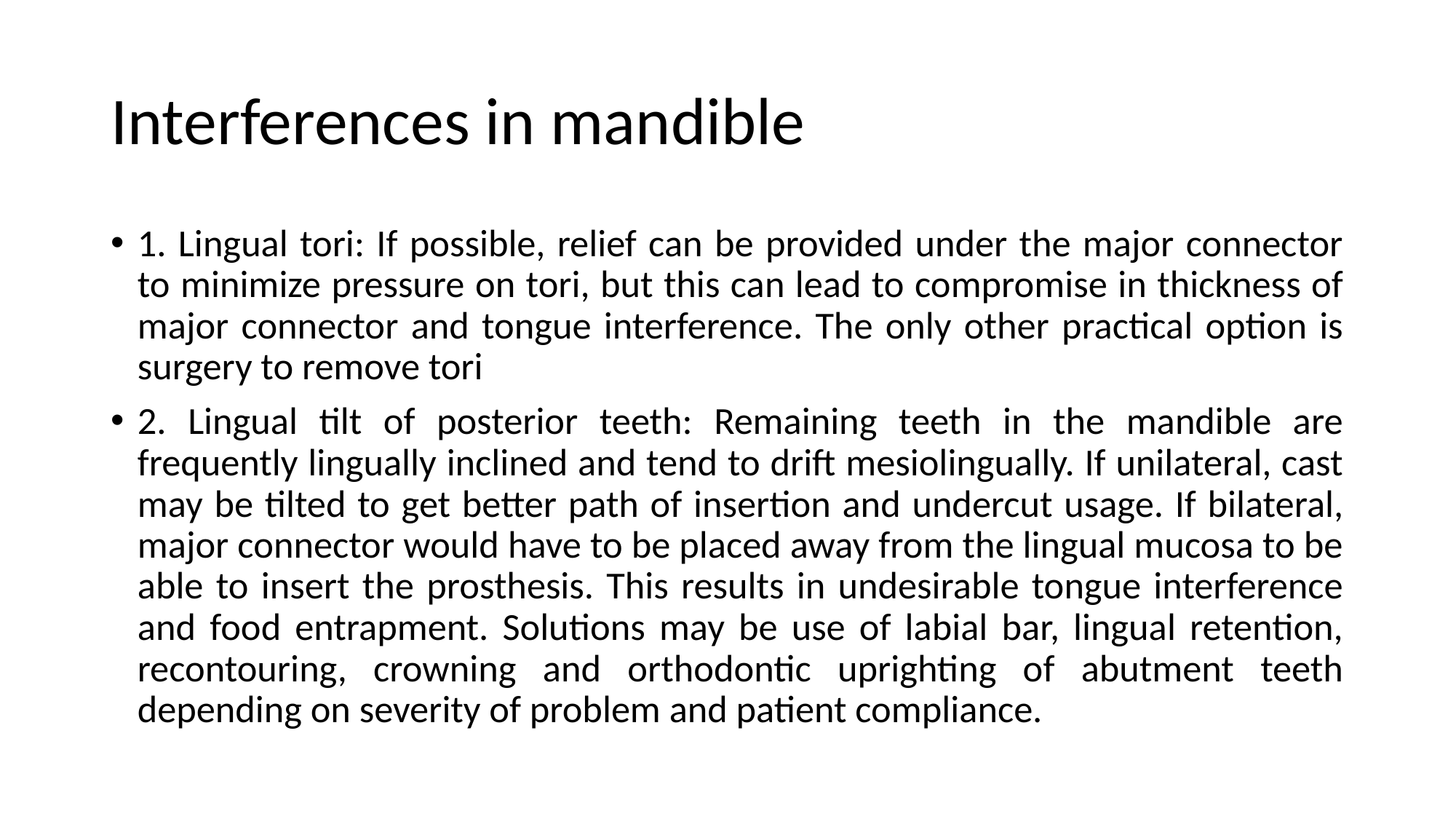

# Interferences in mandible
1. Lingual tori: If possible, relief can be provided under the major connector to minimize pressure on tori, but this can lead to compromise in thickness of major connector and tongue interference. The only other practical option is surgery to remove tori
2. Lingual tilt of posterior teeth: Remaining teeth in the mandible are frequently lingually inclined and tend to drift mesiolingually. If unilateral, cast may be tilted to get better path of insertion and undercut usage. If bilateral, major connector would have to be placed away from the lingual mucosa to be able to insert the prosthesis. This results in undesirable tongue interference and food entrapment. Solutions may be use of labial bar, lingual retention, recontouring, crowning and orthodontic uprighting of abutment teeth depending on severity of problem and patient compliance.